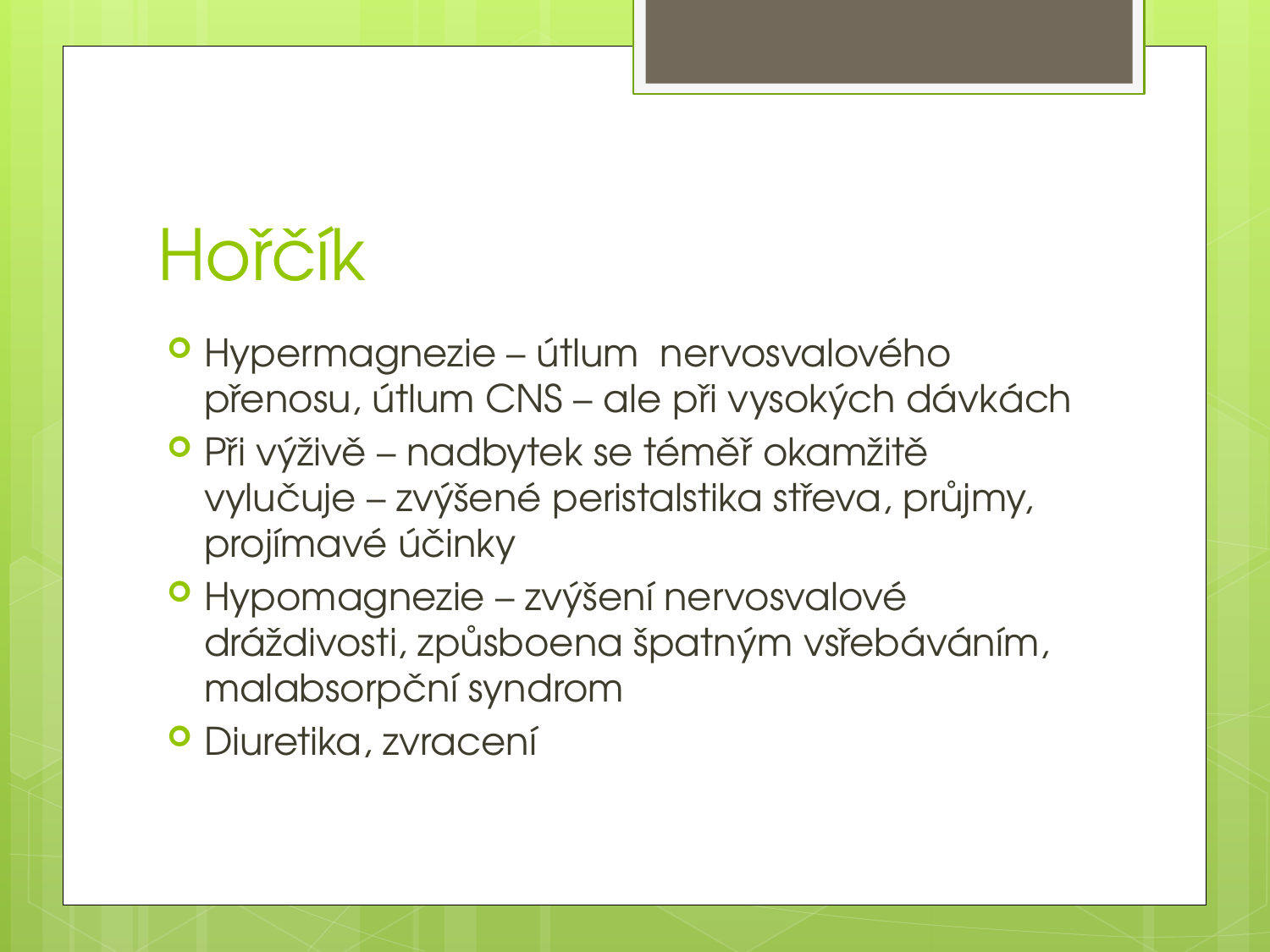

# Hořčík
Hypermagnezie – útlum  nervosvalového přenosu, útlum CNS – ale při vysokých dávkách
Při výživě – nadbytek se téměř okamžitě vylučuje – zvýšené peristalstika střeva, průjmy, projímavé účinky
Hypomagnezie – zvýšení nervosvalové dráždivosti, způsboena špatným vsřebáváním, malabsorpční syndrom
Diuretika, zvracení